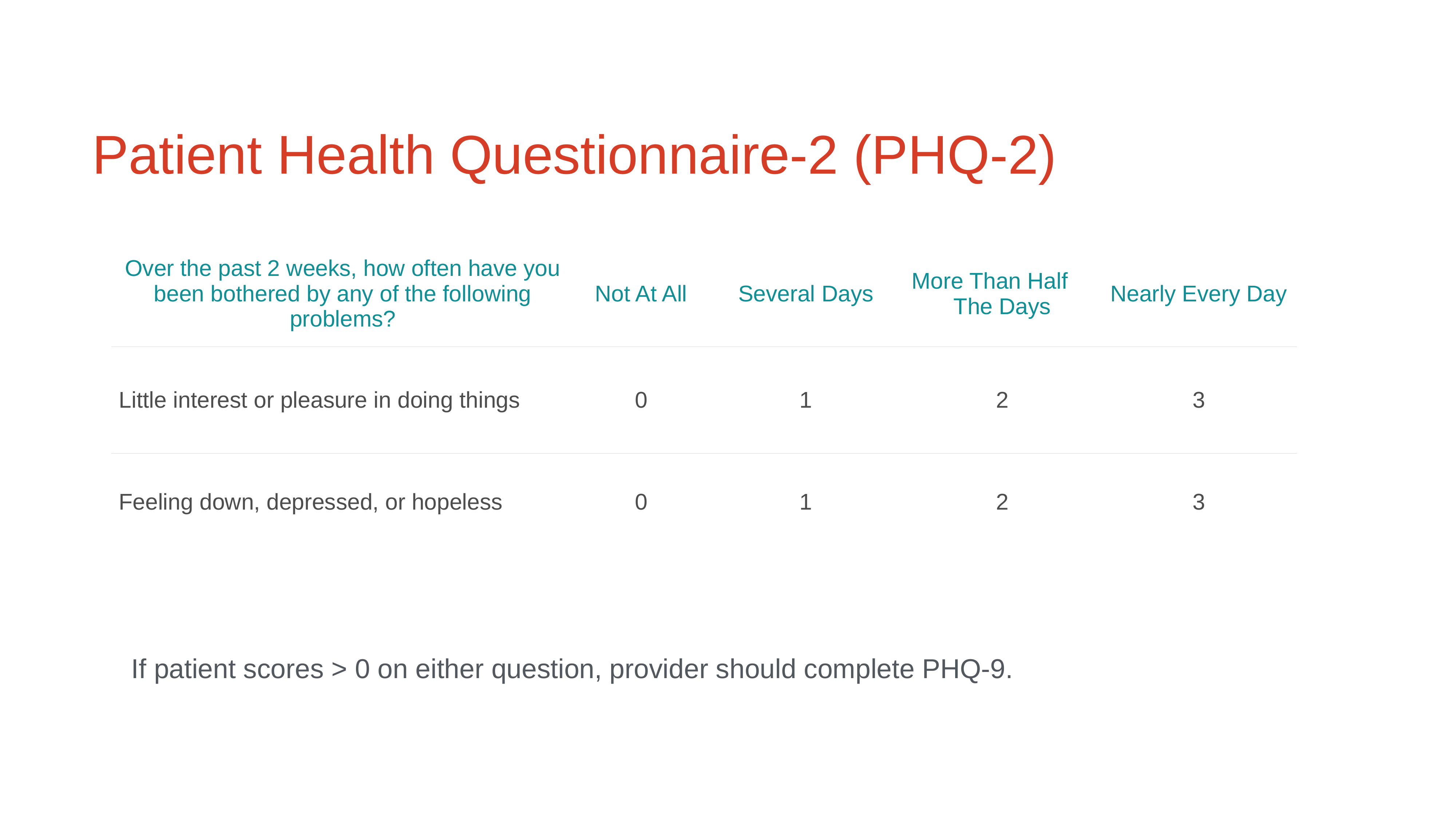

Patient Health Questionnaire-2 (PHQ-2)
| Over the past 2 weeks, how often have you been bothered by any of  the following problems? | Not At All | Several Days | More Than Half The Days | Nearly Every Day |
| --- | --- | --- | --- | --- |
| Little interest or pleasure in doing things | 0 | 1 | 2 | 3 |
| Feeling down, depressed, or hopeless | 0 | 1 | 2 | 3 |
If patient scores > 0 on either question, provider should complete PHQ-9.